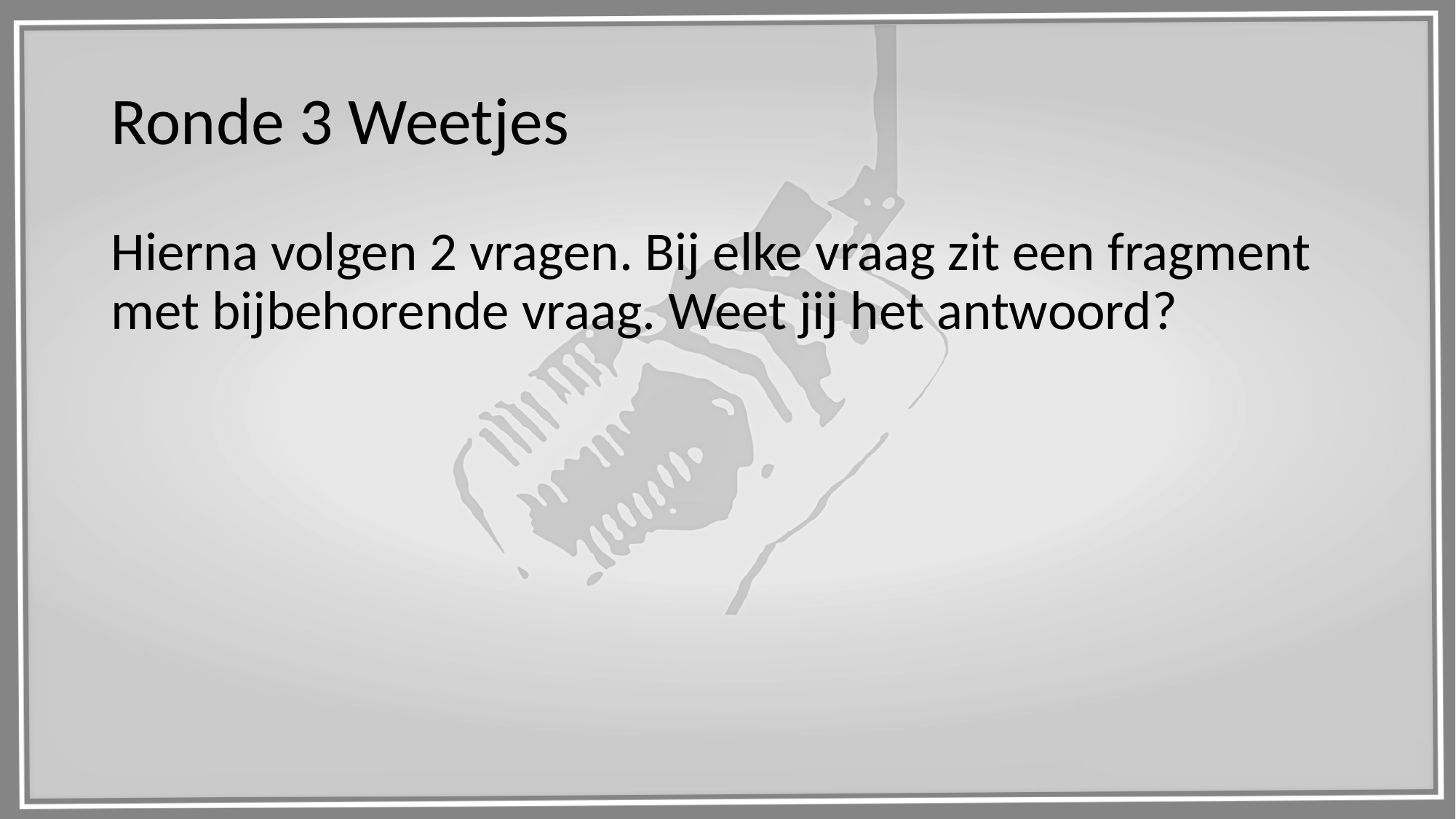

# Ronde 3 Weetjes
Hierna volgen 2 vragen. Bij elke vraag zit een fragment met bijbehorende vraag. Weet jij het antwoord?